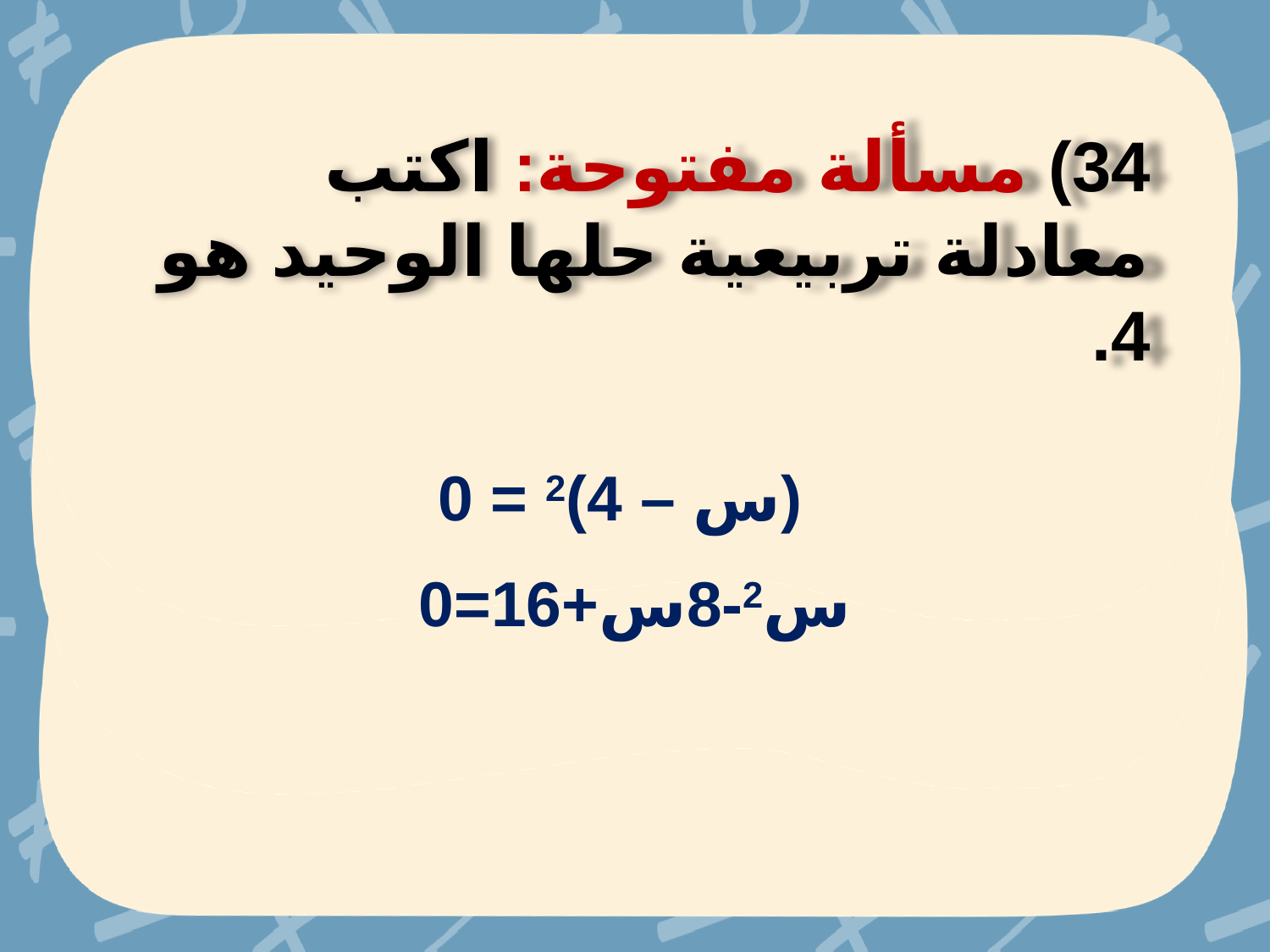

34) مسألة مفتوحة: اكتب معادلة تربيعية حلها الوحيد هو 4.
(س – 4)2 = 0
س2-8س+16=0